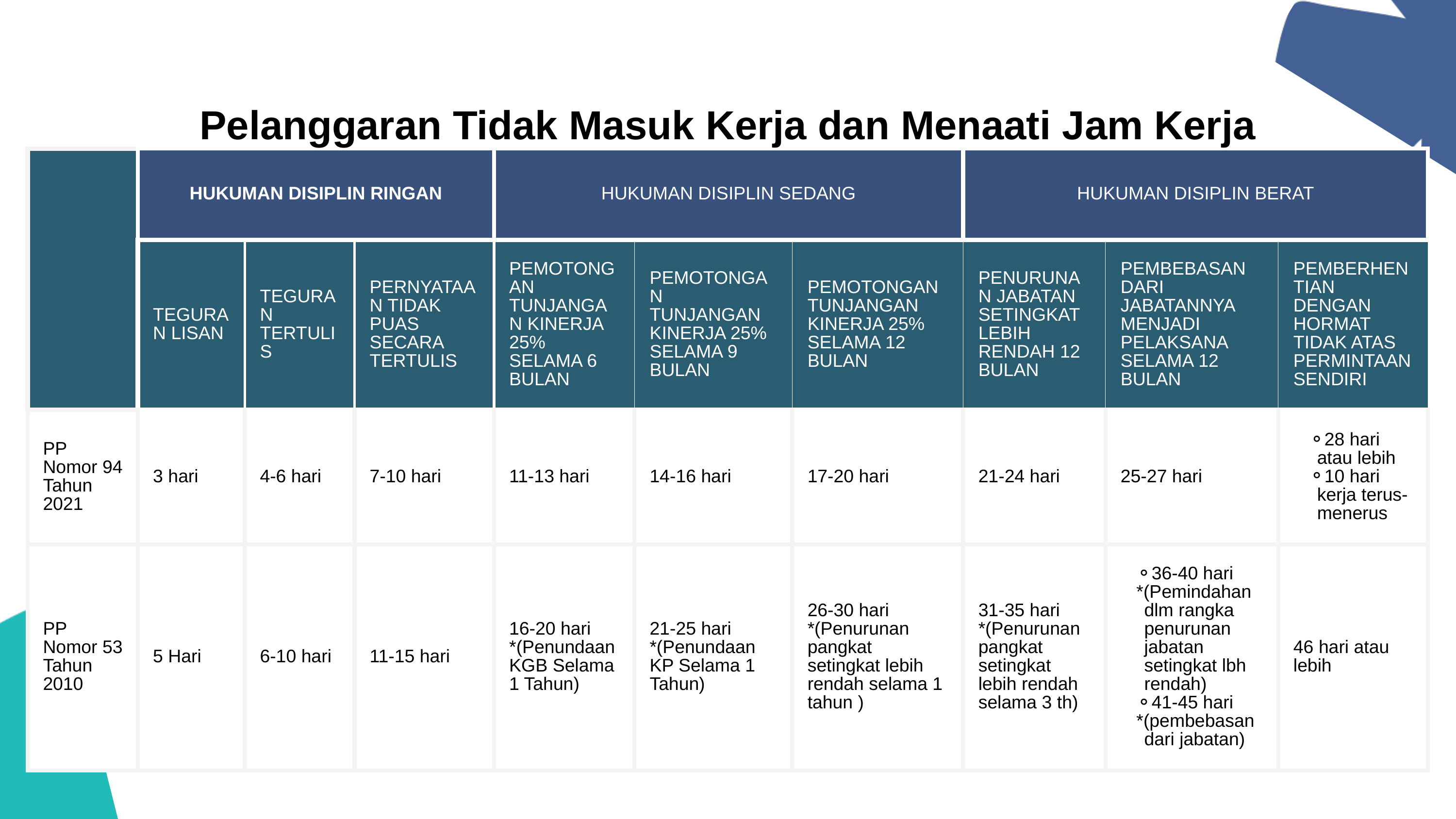

Pelanggaran Tidak Masuk Kerja dan Menaati Jam Kerja
|  | HUKUMAN DISIPLIN RINGAN | HUKUMAN DISIPLIN RINGAN | HUKUMAN DISIPLIN RINGAN | HUKUMAN DISIPLIN SEDANG | HUKUMAN DISIPLIN SEDANG | HUKUMAN DISIPLIN SEDANG | HUKUMAN DISIPLIN BERAT | HUKUMAN DISIPLIN BERAT | HUKUMAN DISIPLIN BERAT |
| --- | --- | --- | --- | --- | --- | --- | --- | --- | --- |
|  | TEGURAN LISAN | TEGURAN TERTULIS | PERNYATAAN TIDAK PUAS SECARA TERTULIS | PEMOTONGAN TUNJANGAN KINERJA 25% SELAMA 6 BULAN | PEMOTONGAN TUNJANGAN KINERJA 25% SELAMA 9 BULAN | PEMOTONGAN TUNJANGAN KINERJA 25% SELAMA 12 BULAN | PENURUNAN JABATAN SETINGKAT LEBIH RENDAH 12 BULAN | PEMBEBASAN DARI JABATANNYA MENJADI PELAKSANA SELAMA 12 BULAN | PEMBERHENTIAN DENGAN HORMAT TIDAK ATAS PERMINTAAN SENDIRI |
| PP Nomor 94 Tahun 2021 | 3 hari | 4-6 hari | 7-10 hari | 11-13 hari | 14-16 hari | 17-20 hari | 21-24 hari | 25-27 hari | 28 hari atau lebih 10 hari kerja terus-menerus |
| PP Nomor 53 Tahun 2010 | 5 Hari | 6-10 hari | 11-15 hari | 16-20 hari \*(Penundaan KGB Selama 1 Tahun) | 21-25 hari \*(Penundaan KP Selama 1 Tahun) | 26-30 hari \*(Penurunan pangkat setingkat lebih rendah selama 1 tahun ) | 31-35 hari \*(Penurunan pangkat setingkat lebih rendah selama 3 th) | 36-40 hari \*(Pemindahan dlm rangka penurunan jabatan setingkat lbh rendah) 41-45 hari \*(pembebasan dari jabatan) | 46 hari atau lebih |